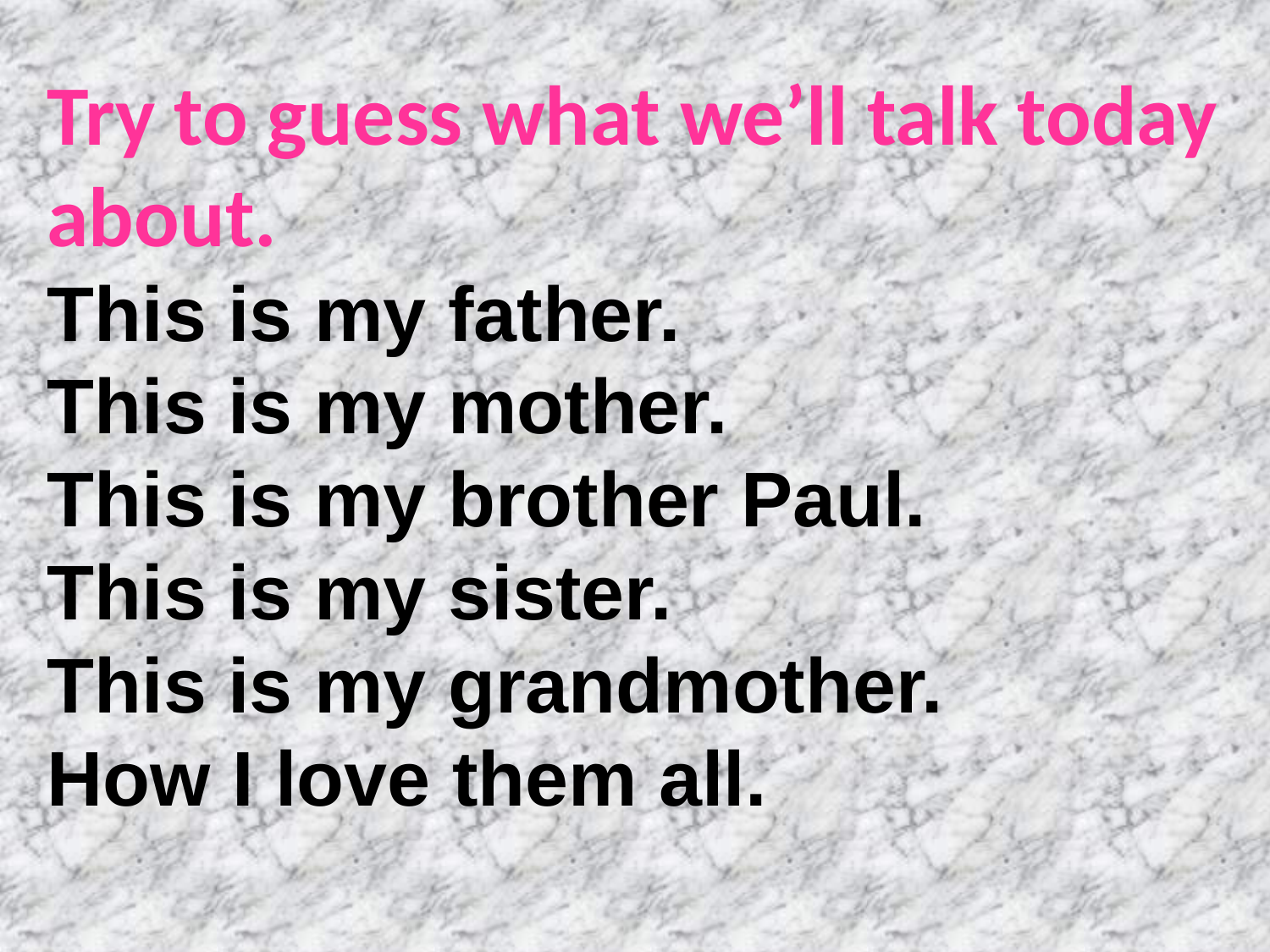

Try to guess what we’ll talk today about.
This is my father.
This is my mother.
This is my brother Paul.
This is my sister.
This is my grandmother.
How I love them all.